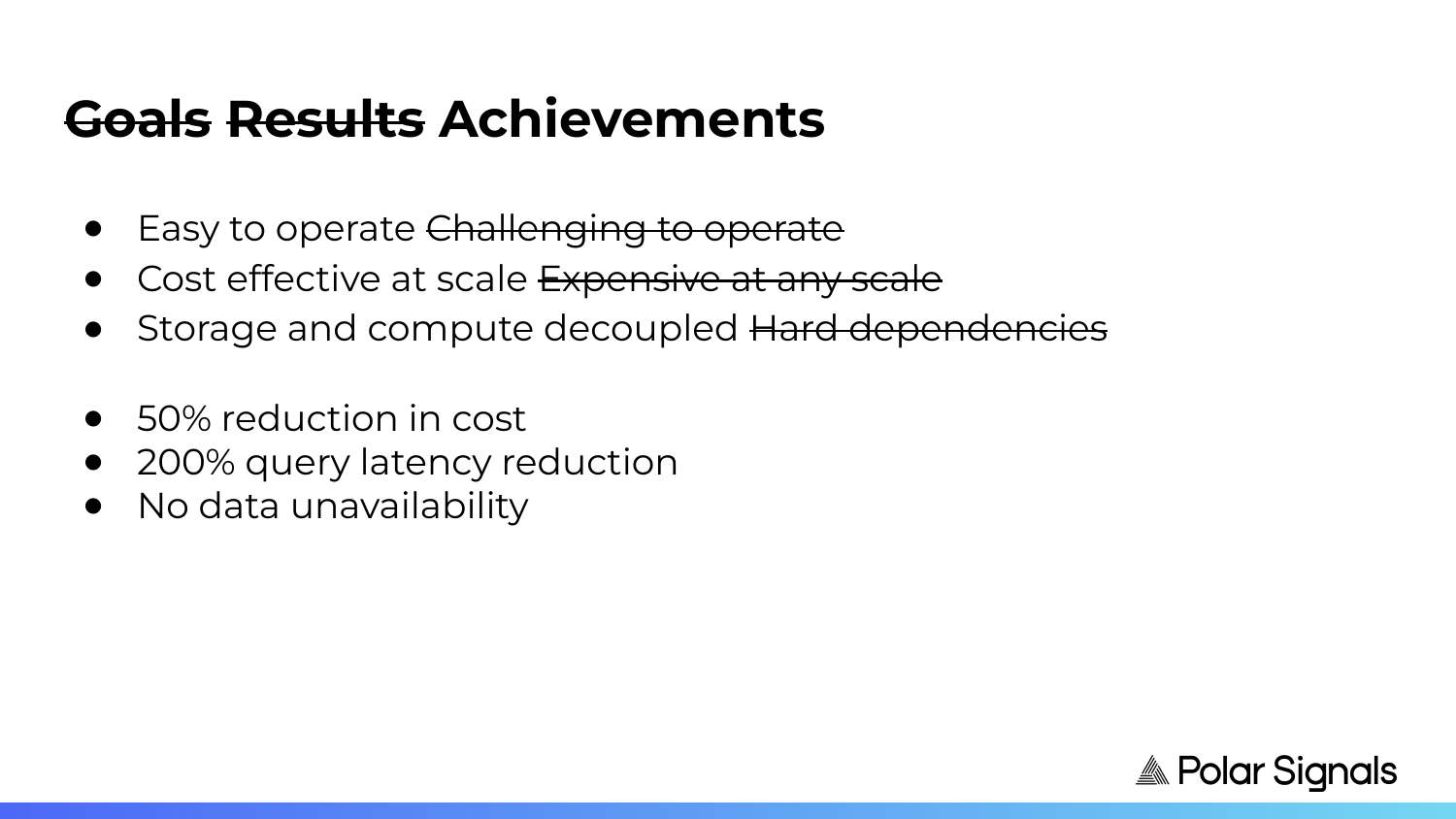

# Goals Results Achievements
Easy to operate Challenging to operate
Cost effective at scale Expensive at any scale
Storage and compute decoupled Hard dependencies
50% reduction in cost
200% query latency reduction
No data unavailability